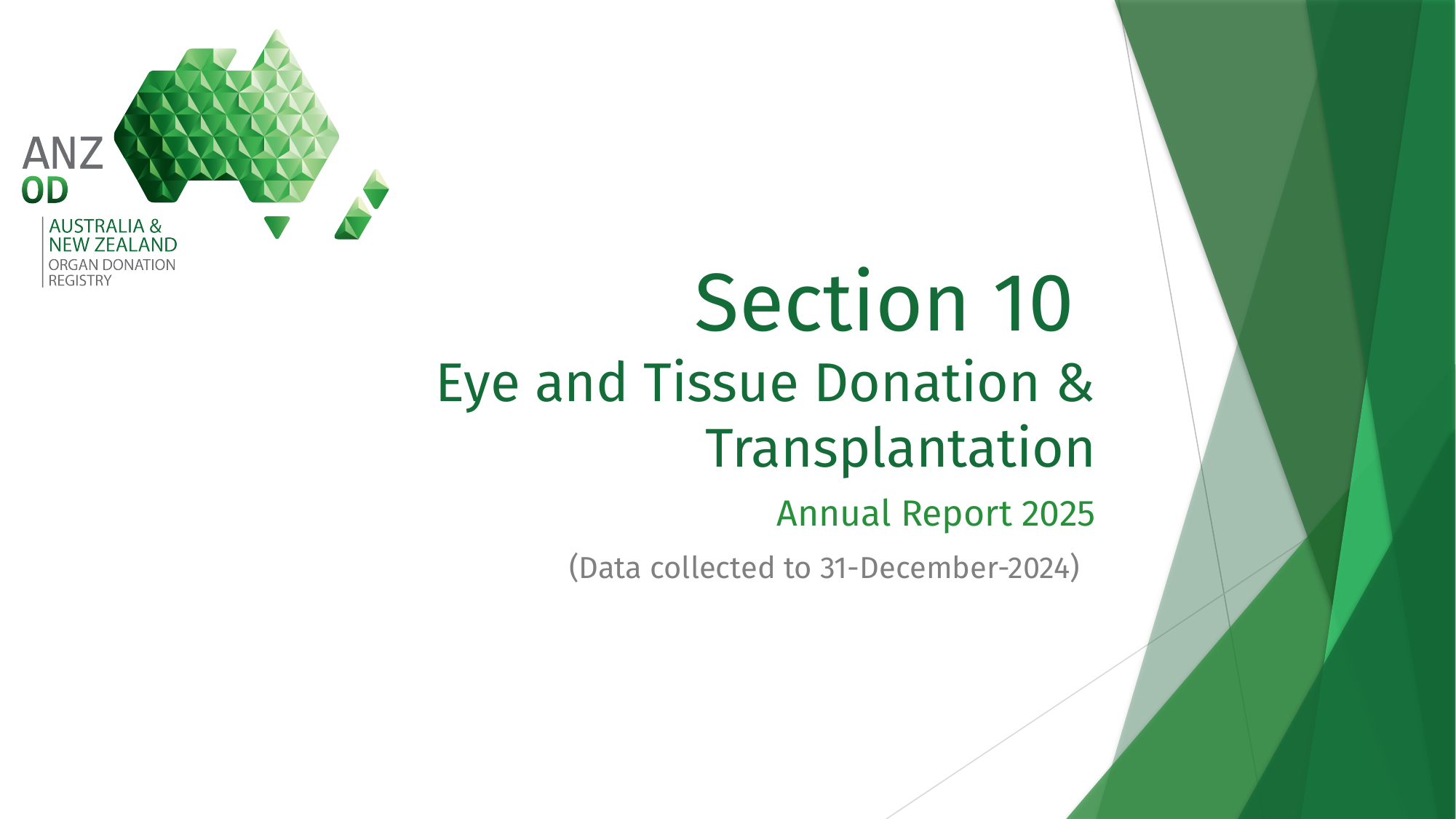

# Section 10 Eye and Tissue Donation & Transplantation
Annual Report 2025
(Data collected to 31-December-2024)